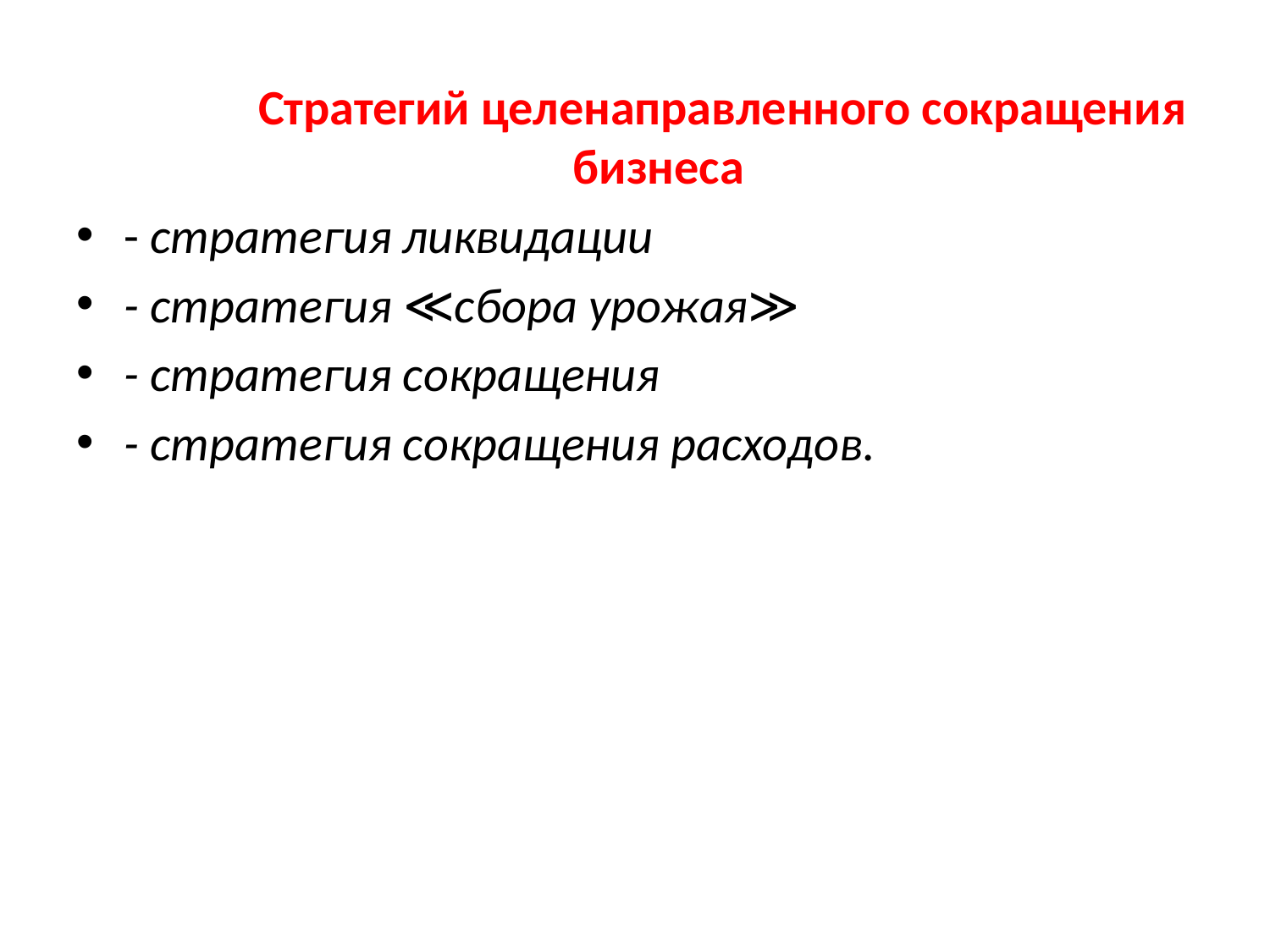

Стратегий целенаправленного сокращения бизнеса
- стратегия ликвидации
- стратегия ≪сбора урожая≫
- стратегия сокращения
- стратегия сокращения расходов.